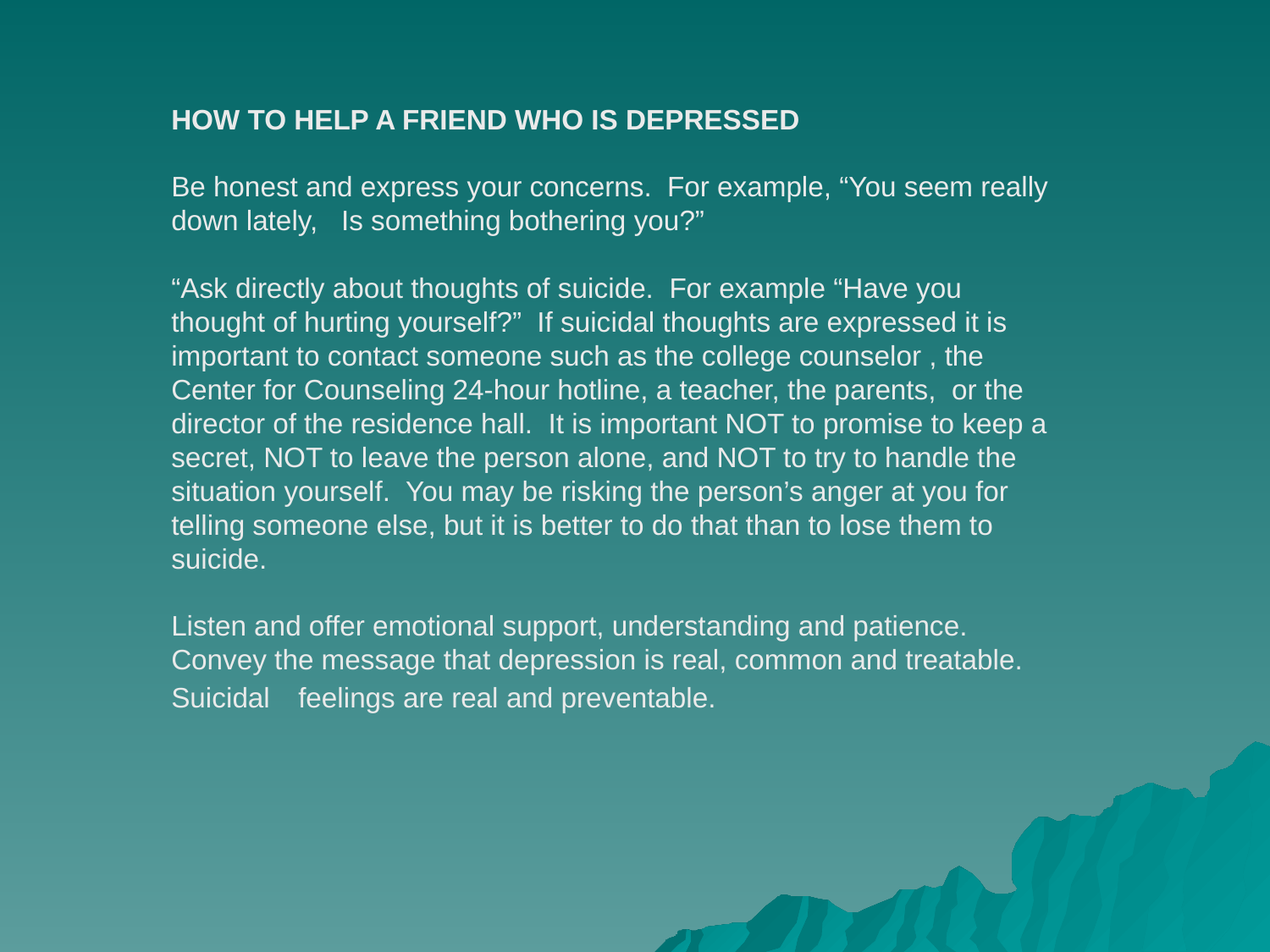

HOW TO HELP A FRIEND WHO IS DEPRESSED

Be honest and express your concerns.  For example, “You seem really down lately,   Is something bothering you?”

“Ask directly about thoughts of suicide.  For example “Have you thought of hurting yourself?”  If suicidal thoughts are expressed it is important to contact someone such as the college counselor , the Center for Counseling 24-hour hotline, a teacher, the parents,  or the director of the residence hall.  It is important NOT to promise to keep a secret, NOT to leave the person alone, and NOT to try to handle the situation yourself.  You may be risking the person’s anger at you for telling someone else, but it is better to do that than to lose them to suicide.

Listen and offer emotional support, understanding and patience.
Convey the message that depression is real, common and treatable.  Suicidal 	feelings are real and preventable.